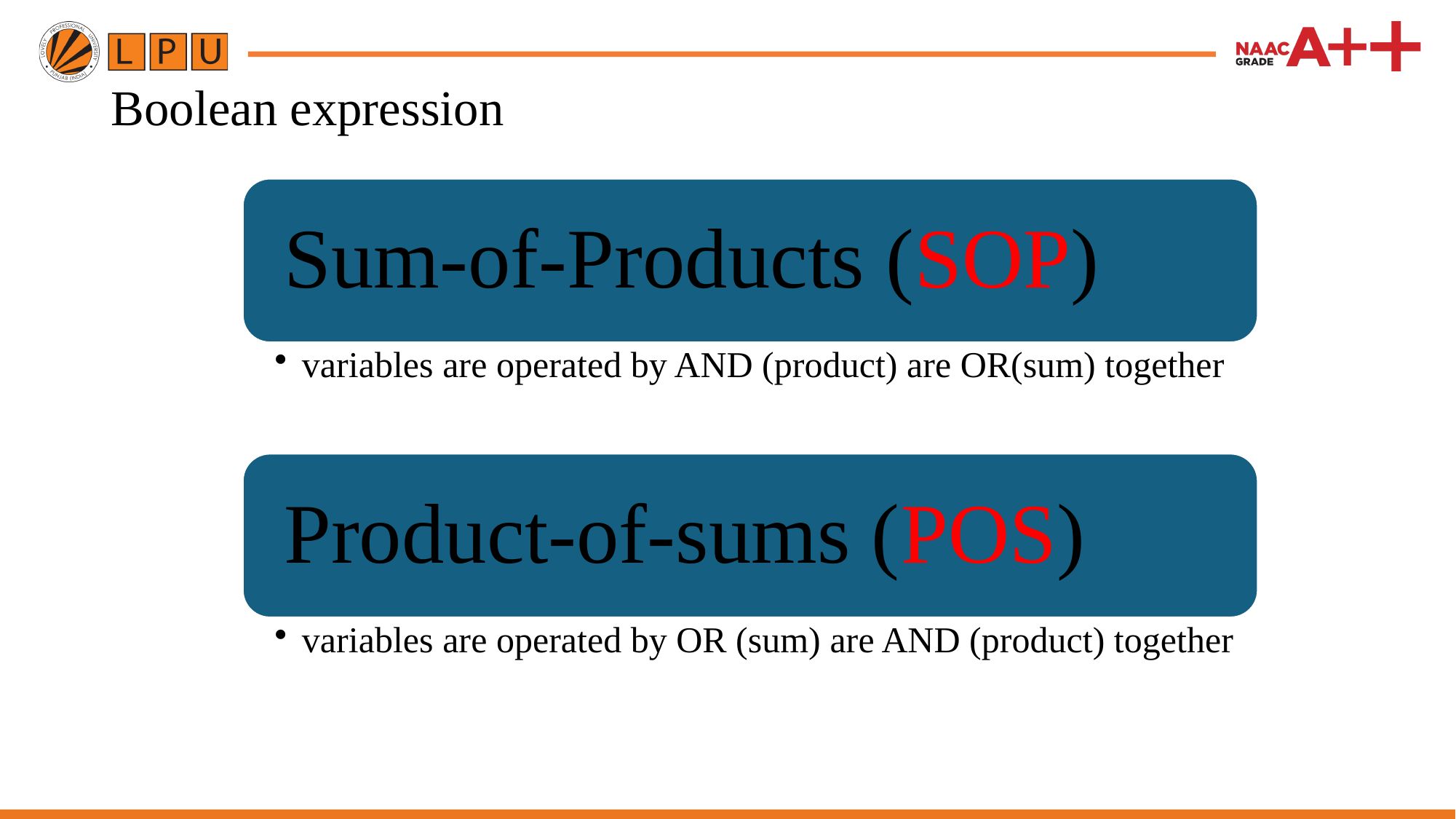

# Boolean expression
Sum-of-Products (SOP)
variables are operated by AND (product) are OR(sum) together
Product-of-sums (POS)
variables are operated by OR (sum) are AND (product) together